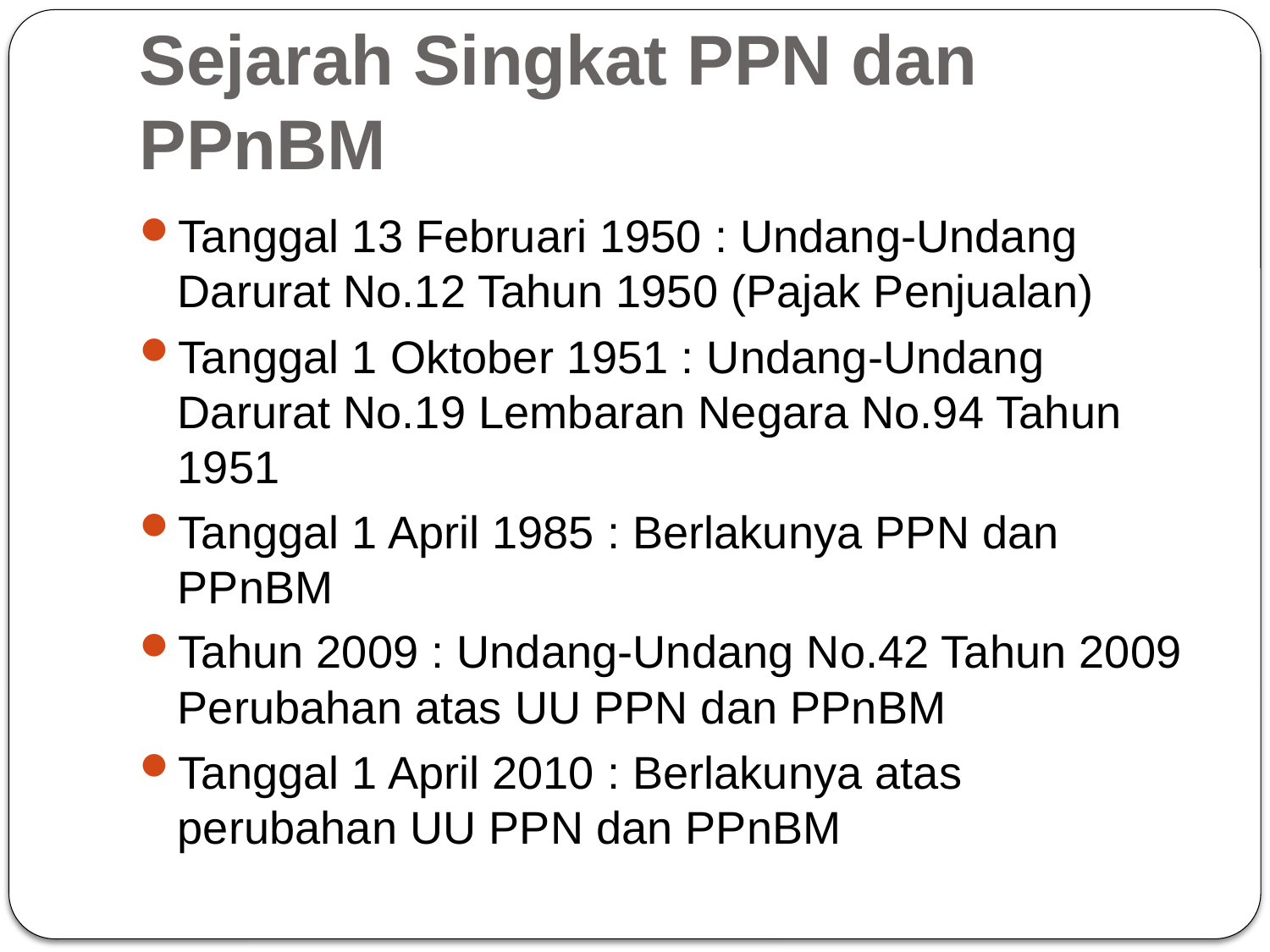

# Sejarah Singkat PPN dan PPnBM
Tanggal 13 Februari 1950 : Undang-Undang Darurat No.12 Tahun 1950 (Pajak Penjualan)
Tanggal 1 Oktober 1951 : Undang-Undang Darurat No.19 Lembaran Negara No.94 Tahun 1951
Tanggal 1 April 1985 : Berlakunya PPN dan PPnBM
Tahun 2009 : Undang-Undang No.42 Tahun 2009 Perubahan atas UU PPN dan PPnBM
Tanggal 1 April 2010 : Berlakunya atas perubahan UU PPN dan PPnBM